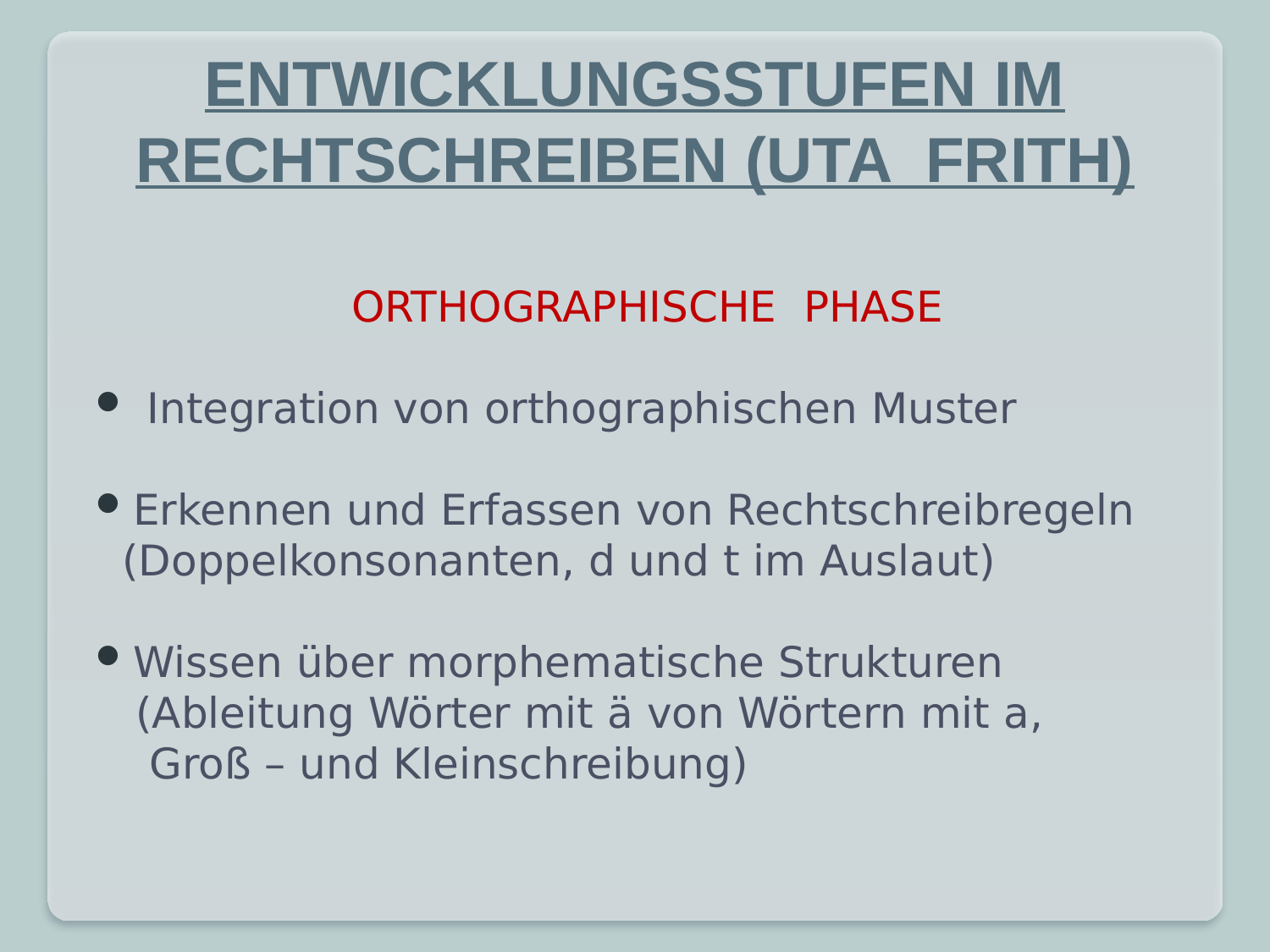

# ENTWICKLUNGSSTUFEN IM RECHTSCHREIBEN (UTA  FRITH)

ORTHOGRAPHISCHE  PHASE

 Integration von orthographischen Muster

Erkennen und Erfassen von Rechtschreibregeln
  (Doppelkonsonanten, d und t im Auslaut)

Wissen über morphematische Strukturen
   (Ableitung Wörter mit ä von Wörtern mit a,
    Groß – und Kleinschreibung)